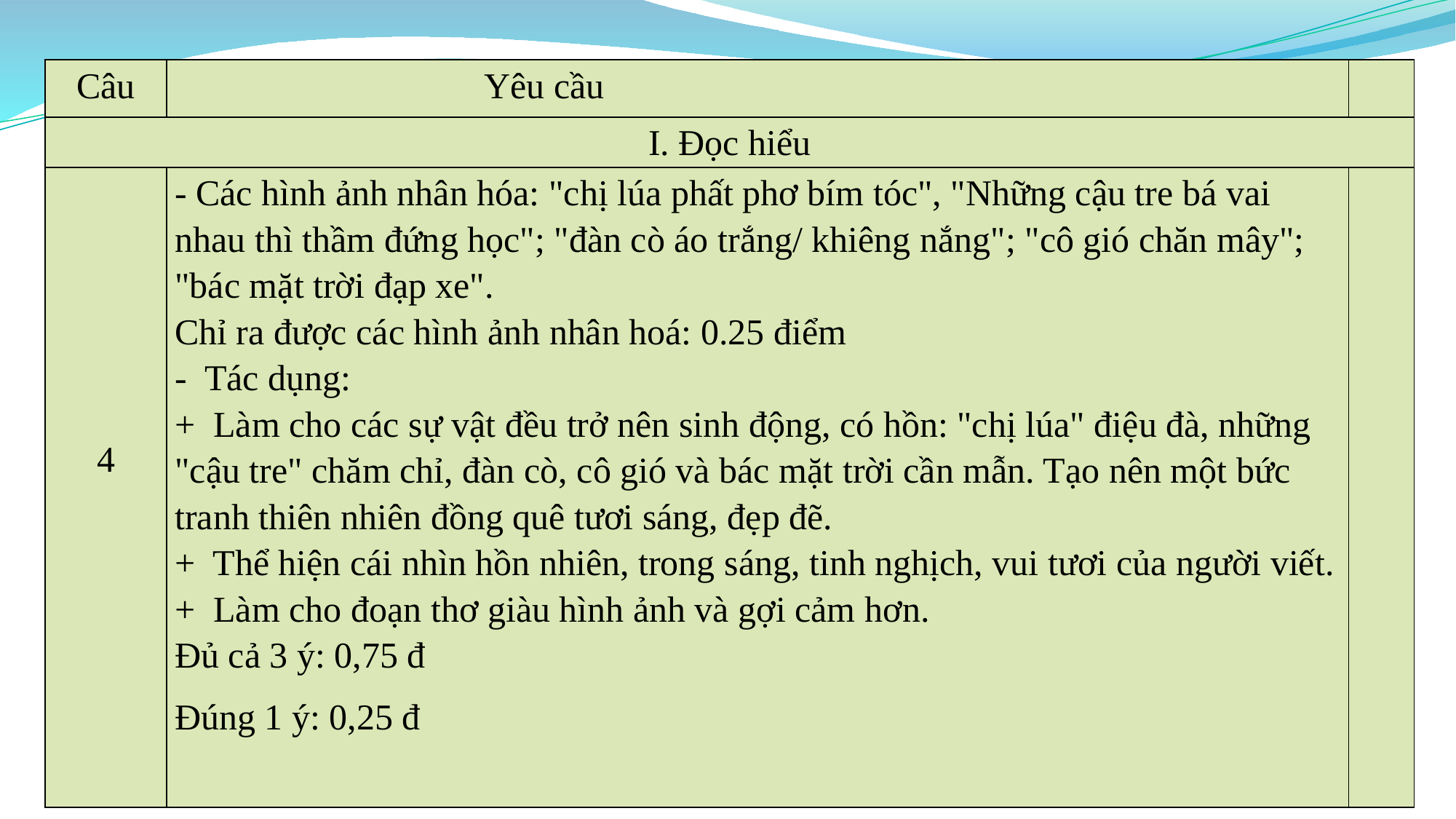

| Câu | Yêu cầu |  |
| --- | --- | --- |
| I. Đọc hiểu |  |  |
| 4 | - Các hình ảnh nhân hóa: "chị lúa phất phơ bím tóc", "Những cậu tre bá vai nhau thì thầm đứng học"; "đàn cò áo trắng/ khiêng nắng"; "cô gió chăn mây"; "bác mặt trời đạp xe". Chỉ ra được các hình ảnh nhân hoá: 0.25 điểm - Tác dụng: + Làm cho các sự vật đều trở nên sinh động, có hồn: "chị lúa" điệu đà, những "cậu tre" chăm chỉ, đàn cò, cô gió và bác mặt trời cần mẫn. Tạo nên một bức tranh thiên nhiên đồng quê tươi sáng, đẹp đẽ. + Thể hiện cái nhìn hồn nhiên, trong sáng, tinh nghịch, vui tươi của người viết. + Làm cho đoạn thơ giàu hình ảnh và gợi cảm hơn. Đủ cả 3 ý: 0,75 đ Đúng 1 ý: 0,25 đ |  |